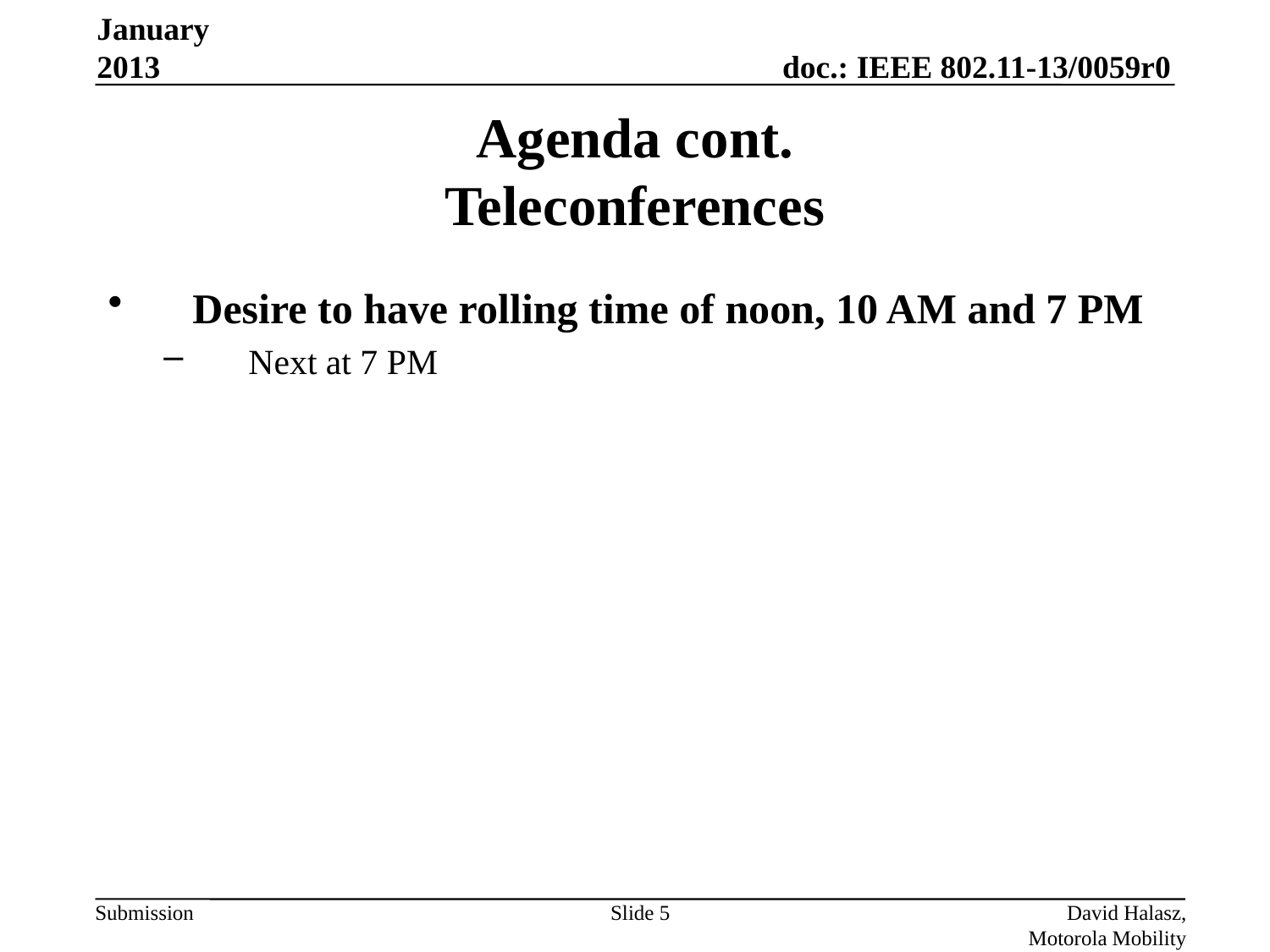

January 2013
# Agenda cont. Teleconferences
Desire to have rolling time of noon, 10 AM and 7 PM
Next at 7 PM
Slide 5
David Halasz, Motorola Mobility